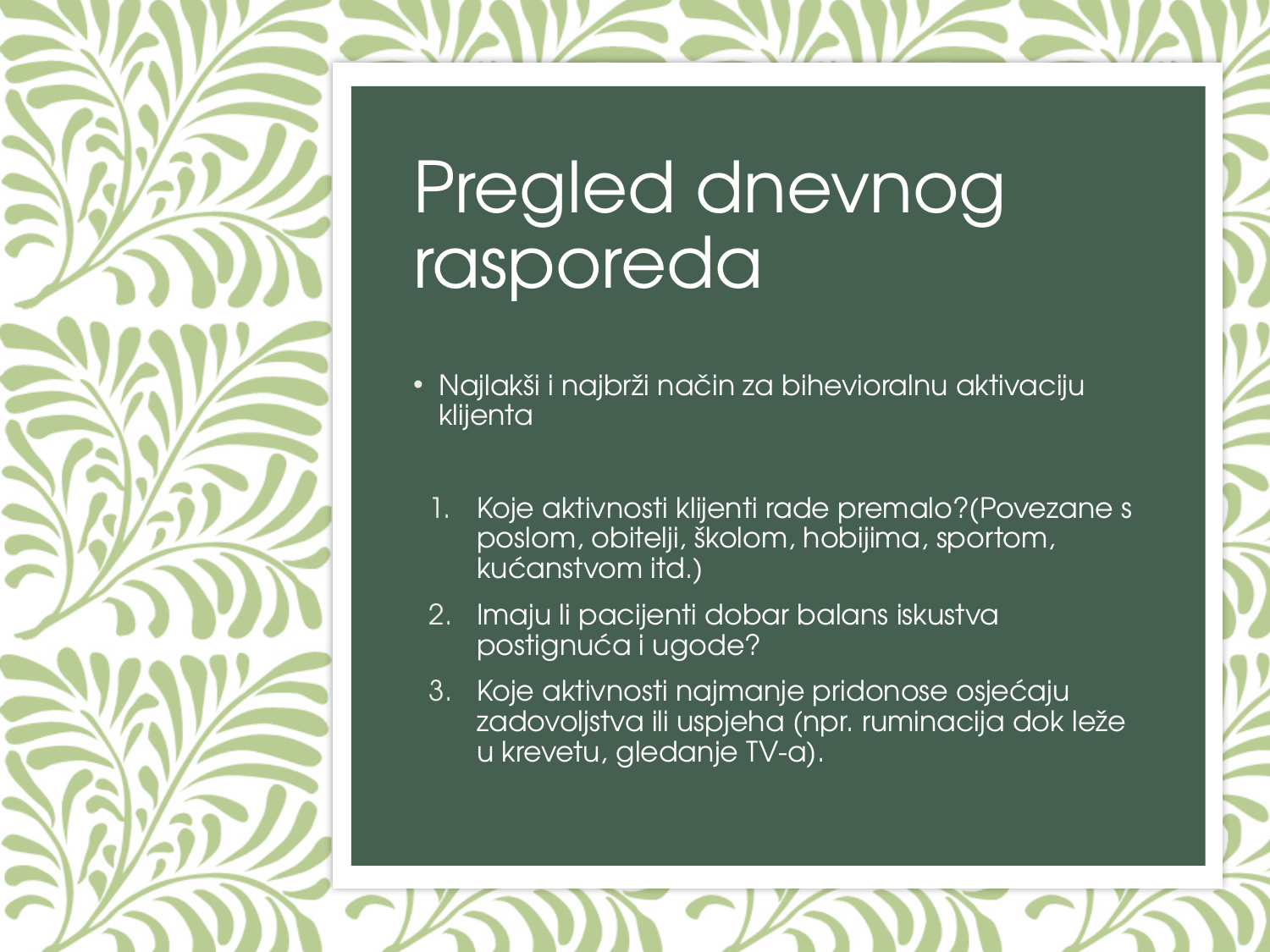

# Pregled dnevnog rasporeda
Najlakši i najbrži način za bihevioralnu aktivaciju klijenta

Koje aktivnosti klijenti rade premalo?(Povezane s poslom, obitelji, školom, hobijima, sportom, kućanstvom itd.)
Imaju li pacijenti dobar balans iskustva postignuća i ugode?
Koje aktivnosti najmanje pridonose osjećaju zadovoljstva ili uspjeha (npr. ruminacija dok leže u krevetu, gledanje TV-a).